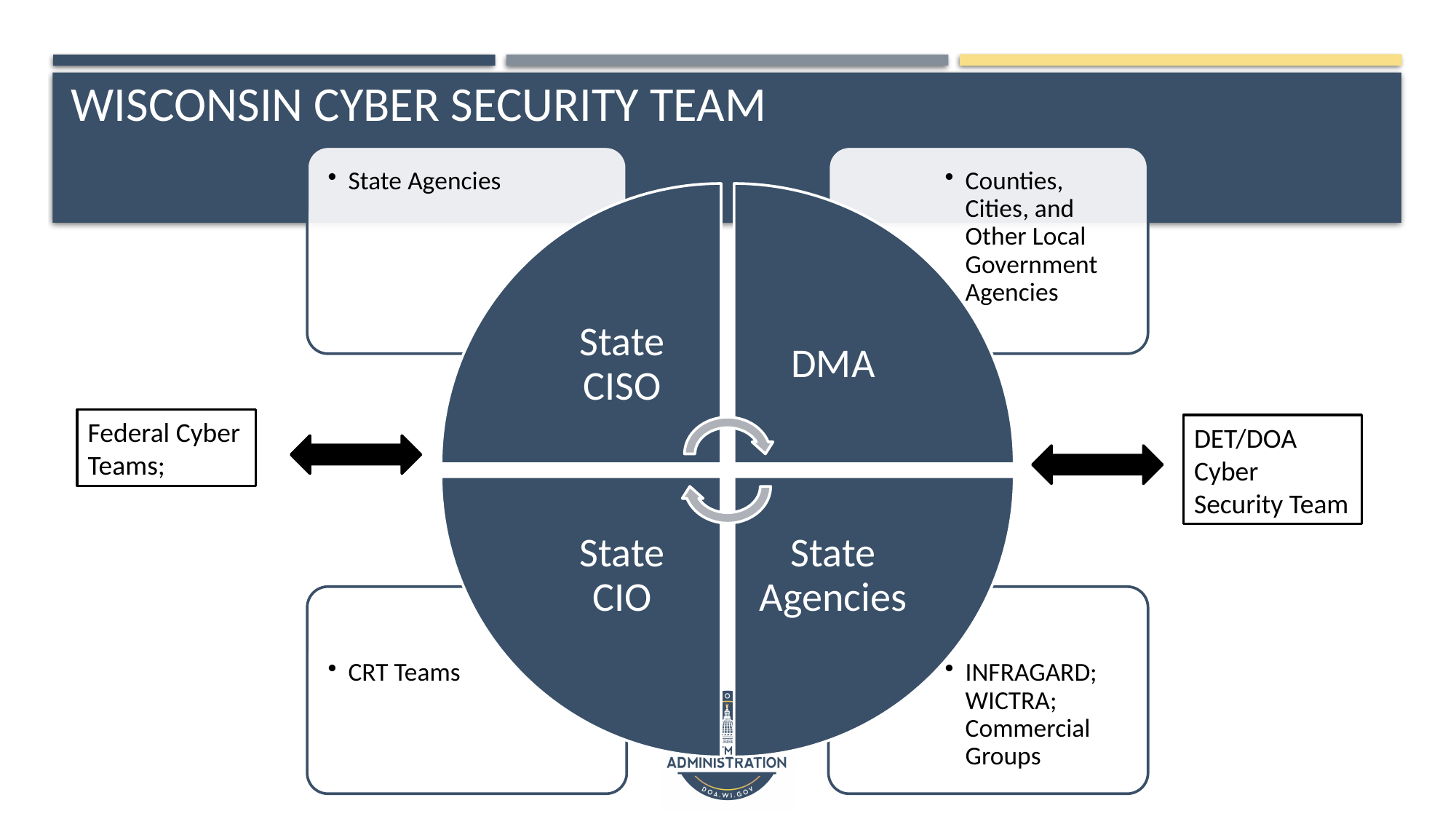

# Wisconsin Cyber Security Team
INFRAGARD; WICTRA; Commercial Groups
CRT Teams
Counties, Cities, and Other Local Government Agencies
State Agencies
State CISO
DMA
State Agencies
State CIO
Federal Cyber Teams;
DET/DOA Cyber Security Team